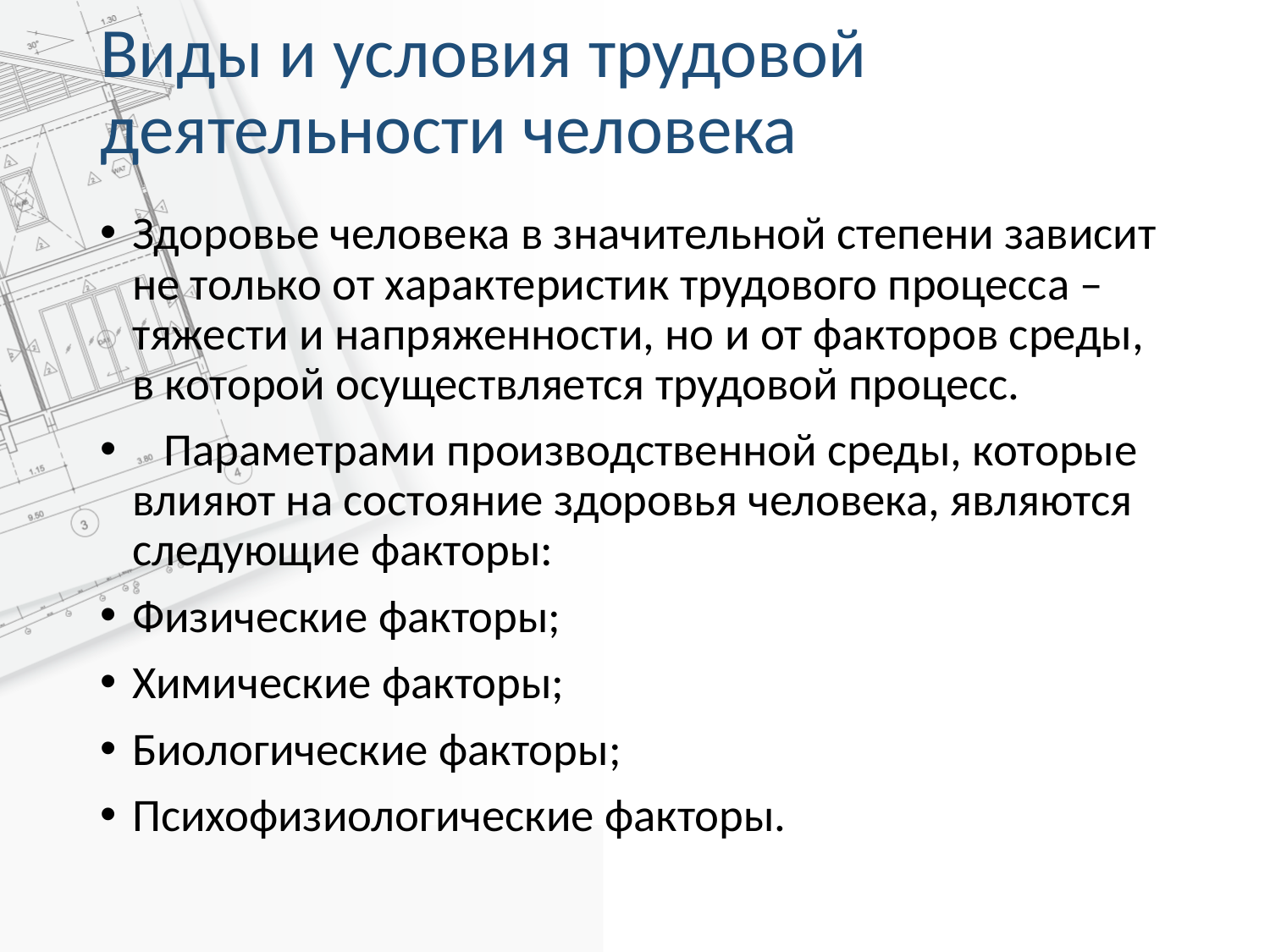

# Виды и условия трудовой деятельности человека
Здоровье человека в значительной степени зависит не только от характеристик трудового процесса – тяжести и напряженности, но и от факторов среды, в которой осуществляется трудовой процесс.
   Параметрами производственной среды, которые влияют на состояние здоровья человека, являются следующие факторы:
Физические факторы;
Химические факторы;
Биологические факторы;
Психофизиологические факторы.